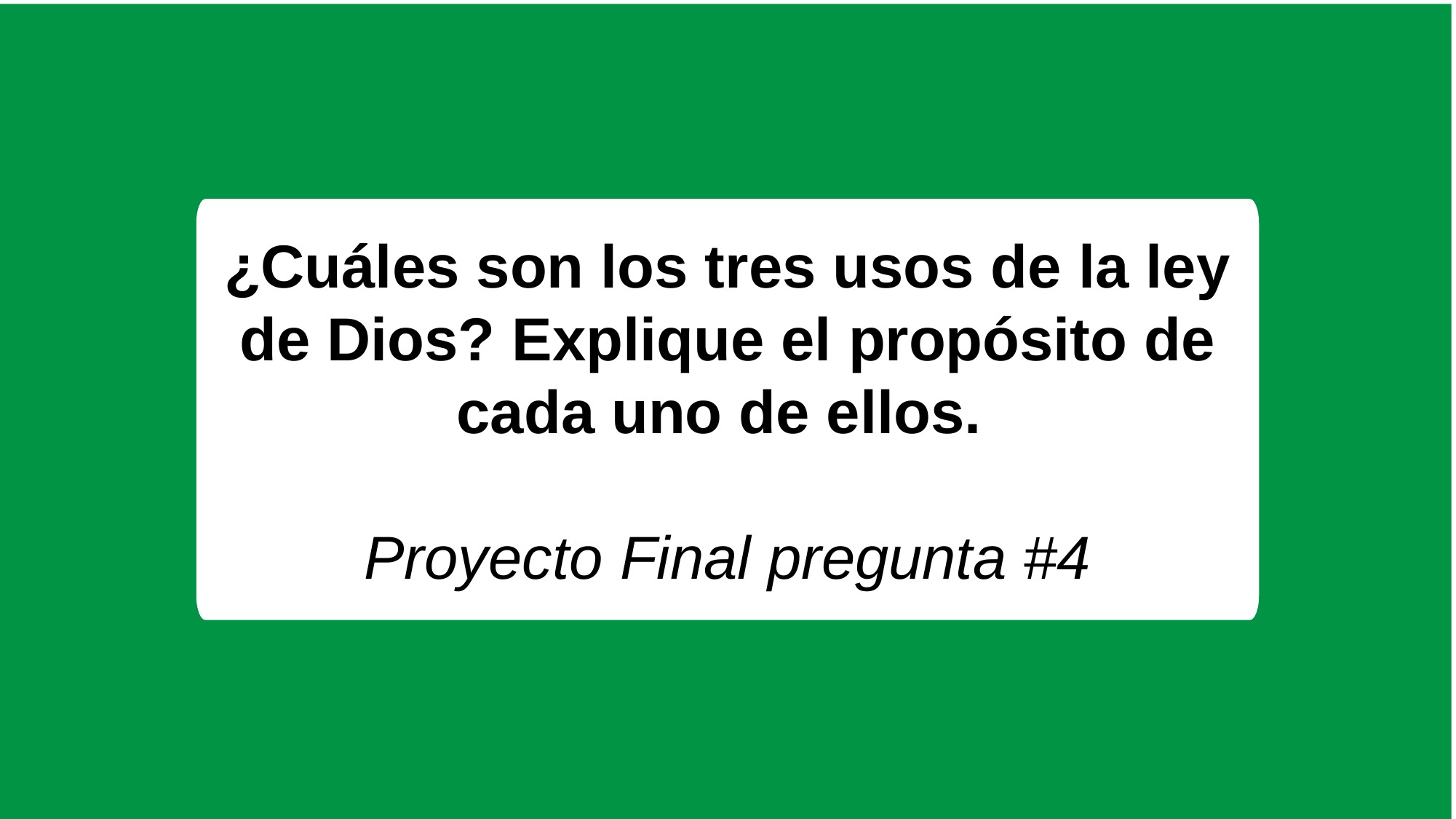

¿Cuáles son los tres usos de la ley de Dios? Explique el propósito de cada uno de ellos.

Proyecto Final pregunta #4